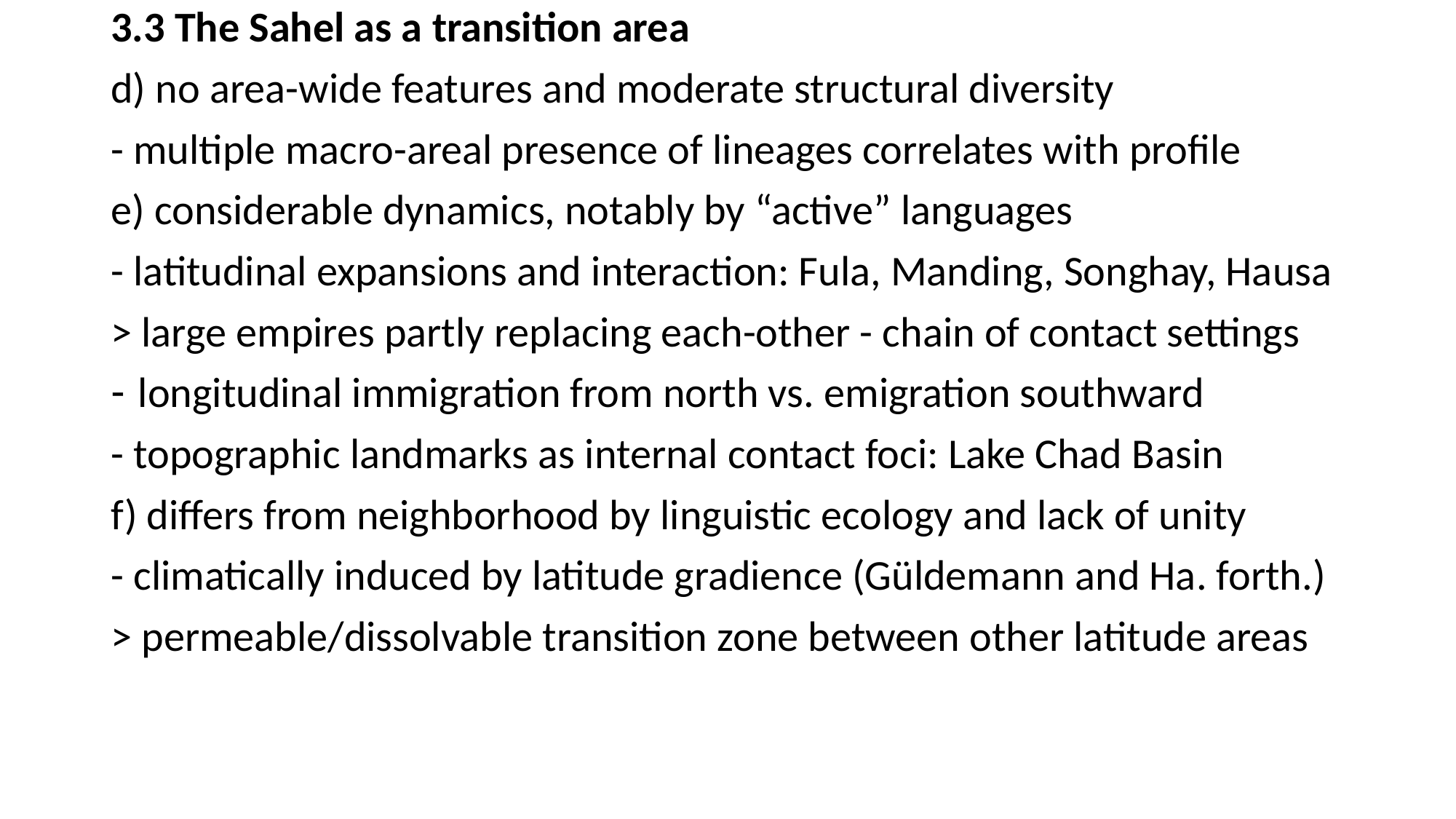

3.3 The Sahel as a transition area
d) no area-wide features and moderate structural diversity
- multiple macro-areal presence of lineages correlates with profile
e) considerable dynamics, notably by “active” languages
- latitudinal expansions and interaction: Fula, Manding, Songhay, Hausa
> large empires partly replacing each-other - chain of contact settings
longitudinal immigration from north vs. emigration southward
- topographic landmarks as internal contact foci: Lake Chad Basin
f) differs from neighborhood by linguistic ecology and lack of unity
- climatically induced by latitude gradience (Güldemann and Ha. forth.)
> permeable/dissolvable transition zone between other latitude areas